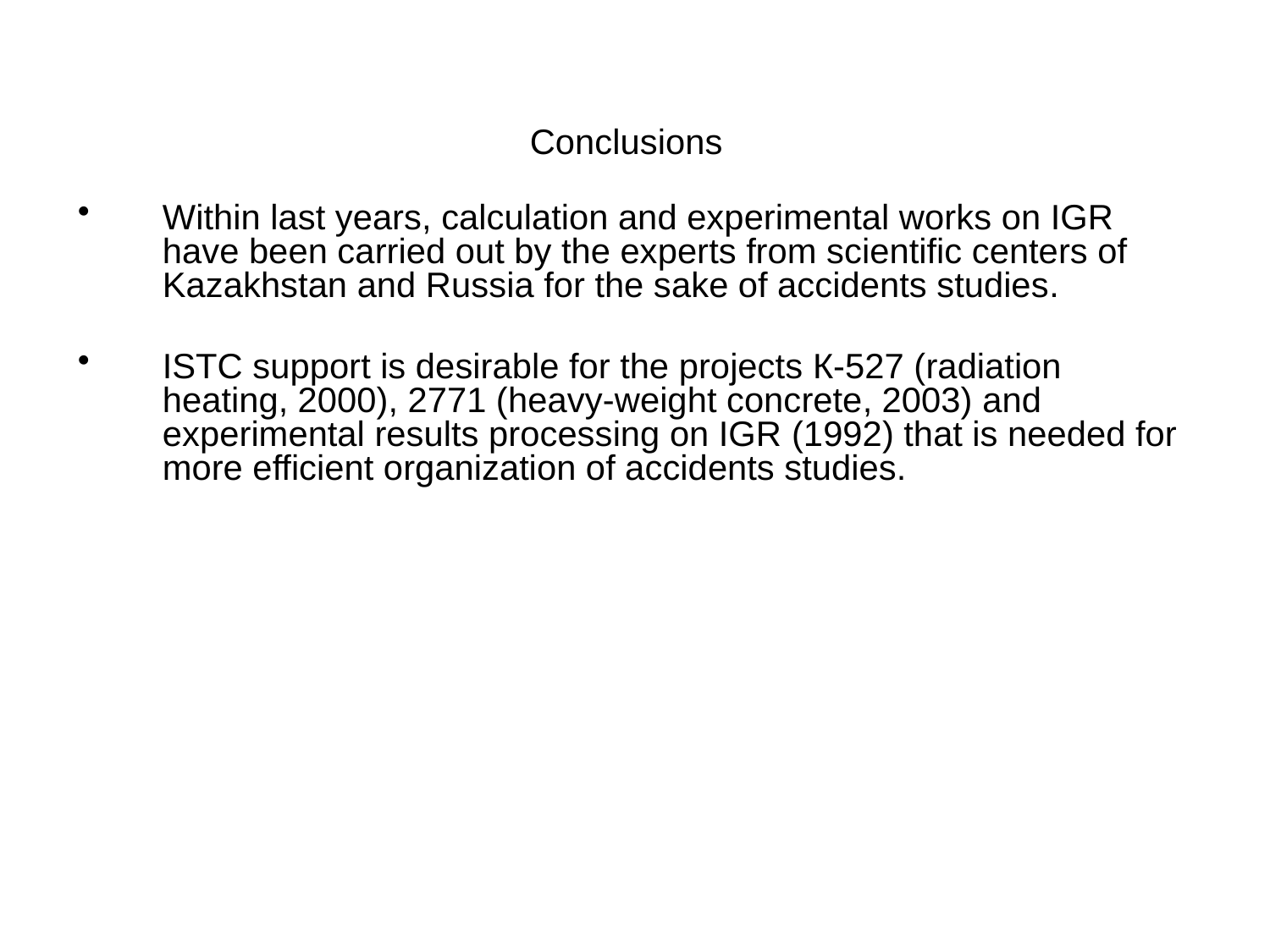

# Conclusions
Within last years, calculation and experimental works on IGR have been carried out by the experts from scientific centers of Kazakhstan and Russia for the sake of accidents studies.

ISTC support is desirable for the projects К-527 (radiation heating, 2000), 2771 (heavy-weight concrete, 2003) and experimental results processing on IGR (1992) that is needed for more efficient organization of accidents studies.